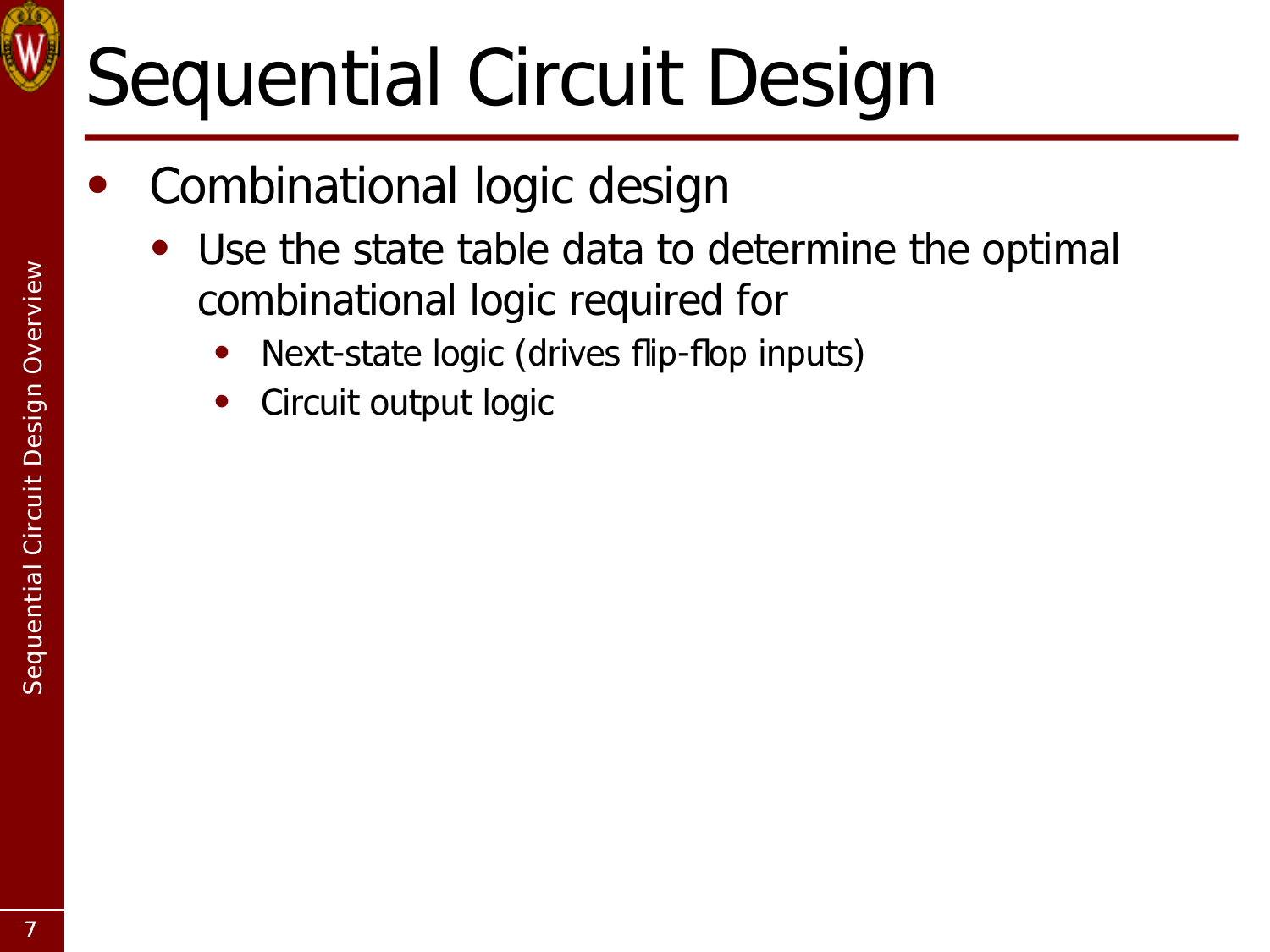

# Sequential Circuit Design
Combinational logic design
Use the state table data to determine the optimal combinational logic required for
Next-state logic (drives flip-flop inputs)
Circuit output logic